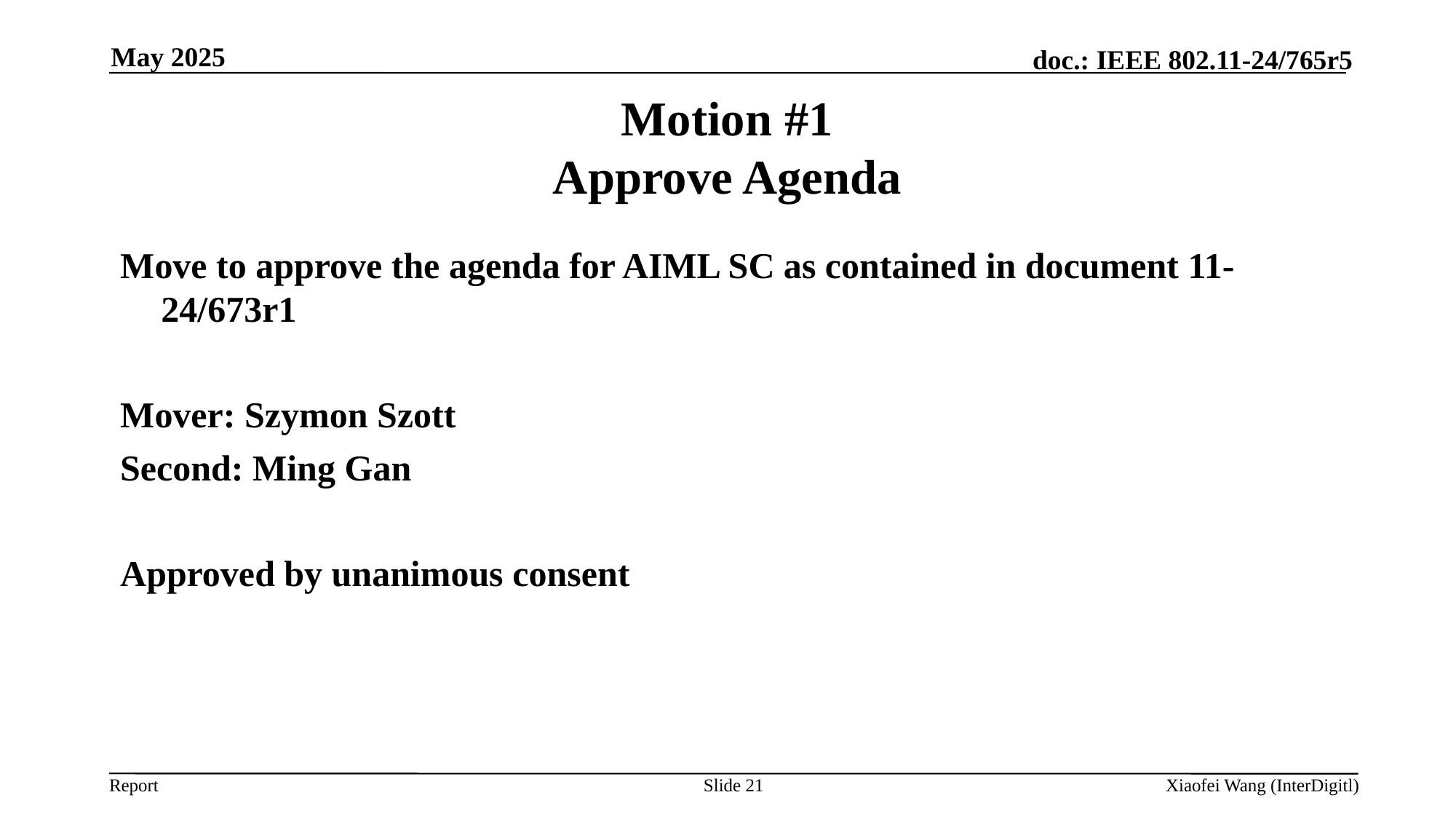

May 2025
# Motion #1 Approve Agenda
Move to approve the agenda for AIML SC as contained in document 11-24/673r1

Mover: Szymon Szott
Second: Ming Gan

Approved by unanimous consent
Slide 21
Xiaofei Wang (InterDigitl)